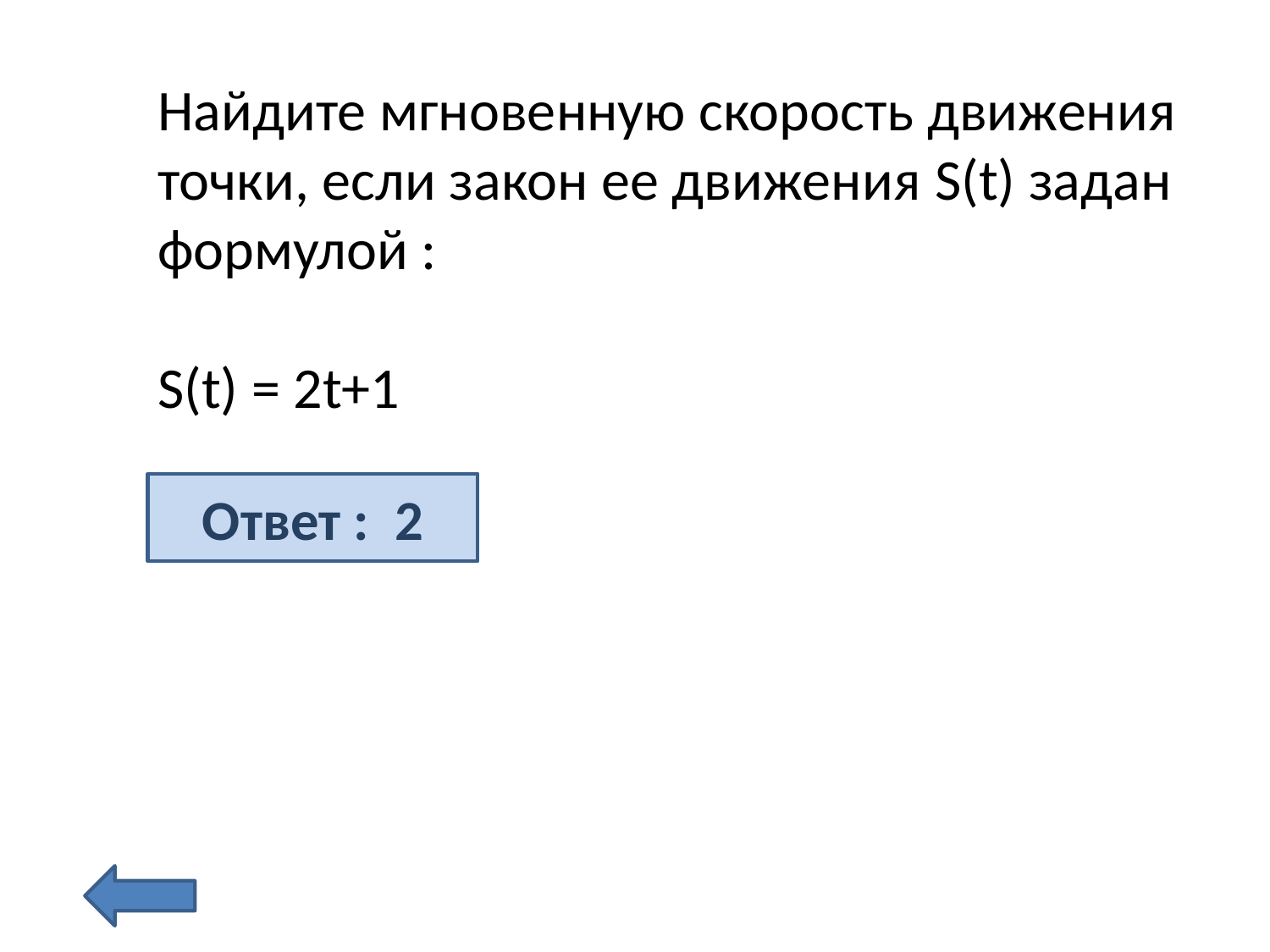

# Найдите мгновенную скорость движения точки, если закон ее движения S(t) задан формулой : S(t) = 2t+1
Ответ :  2